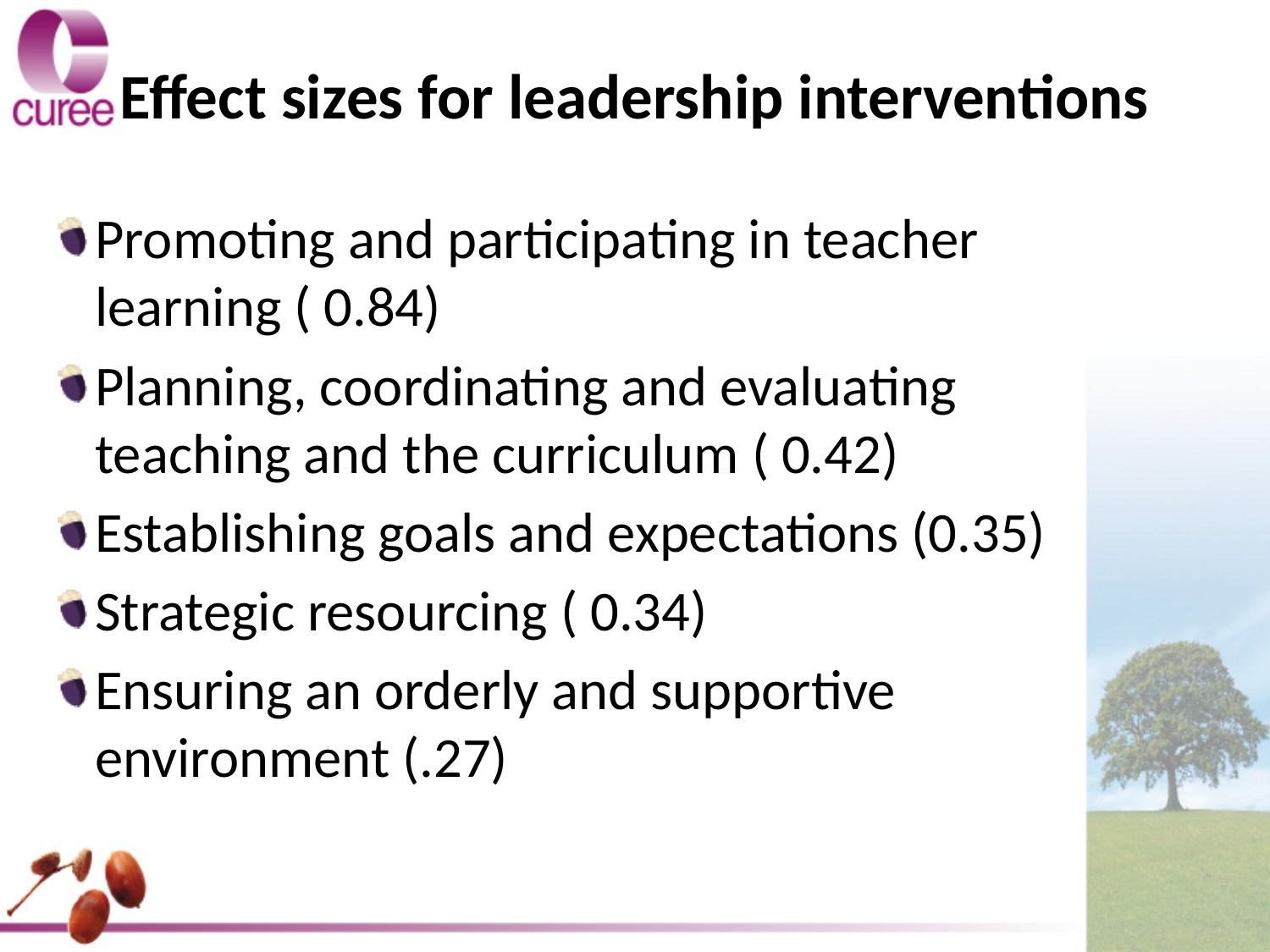

# Effect sizes for leadership interventions
Promoting and participating in teacher learning ( 0.84)
Planning, coordinating and evaluating teaching and the curriculum ( 0.42)
Establishing goals and expectations (0.35)
Strategic resourcing ( 0.34)
Ensuring an orderly and supportive environment (.27)